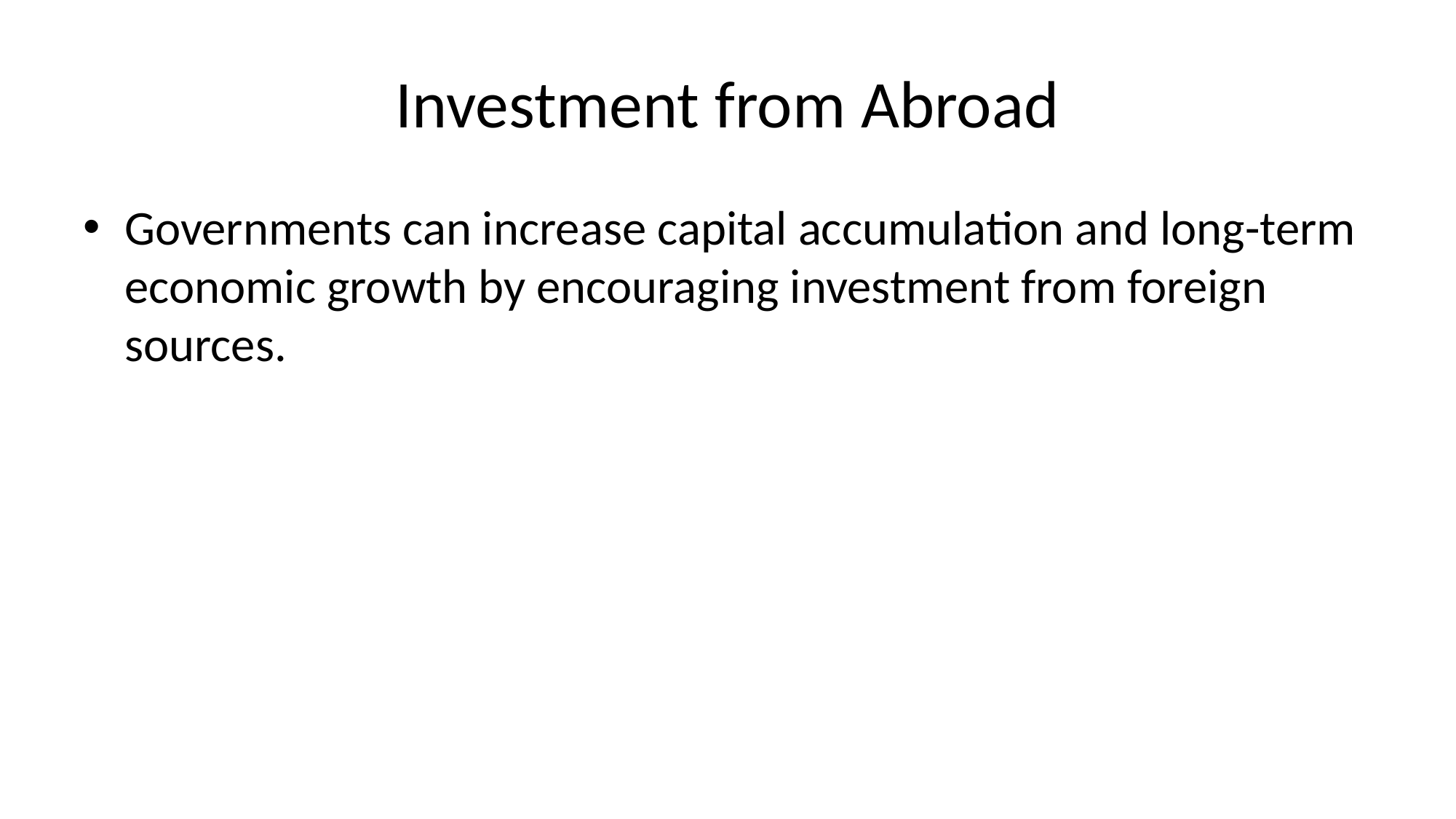

# Investment from Abroad
Governments can increase capital accumulation and long-term economic growth by encouraging investment from foreign sources.